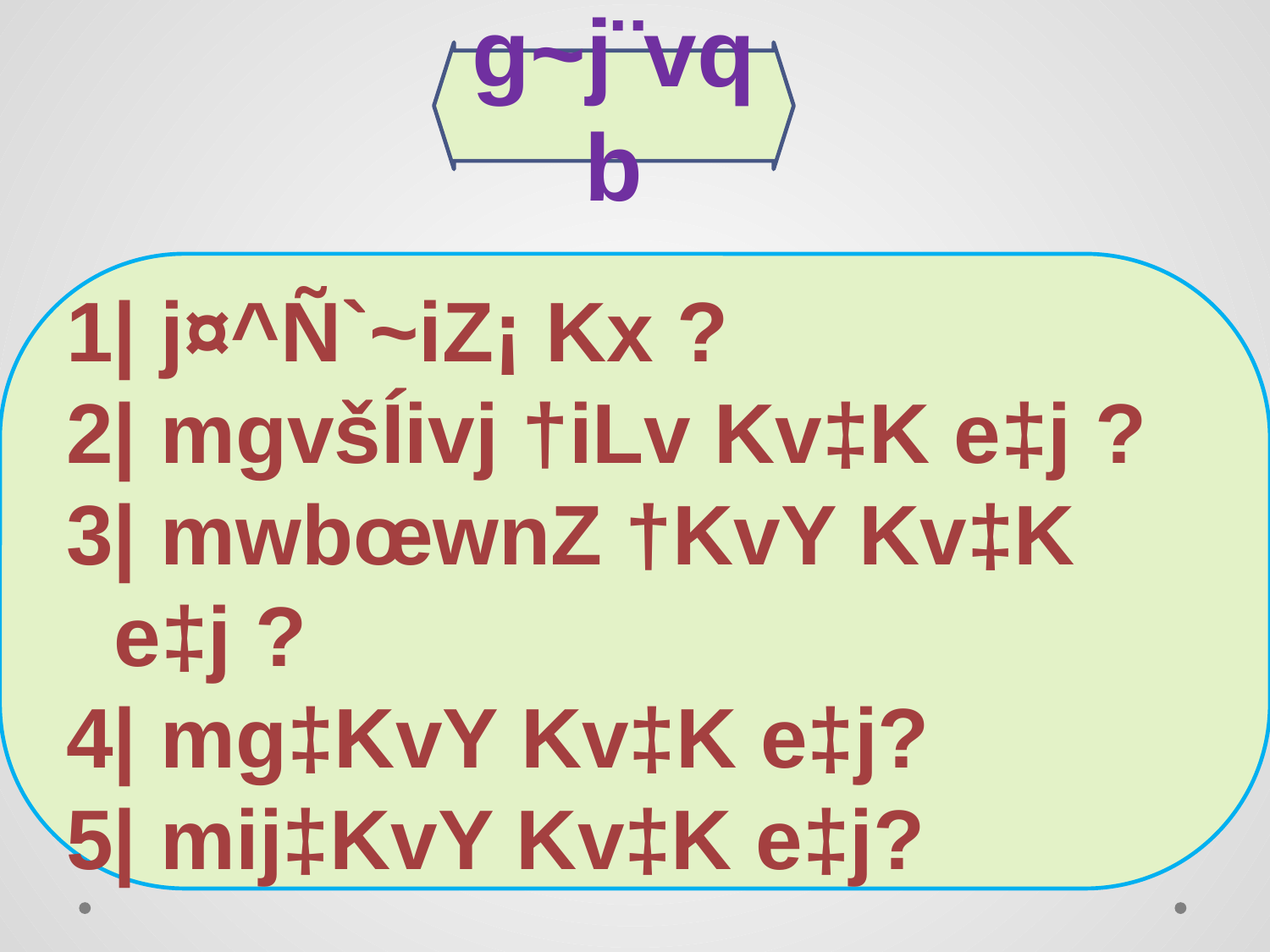

g~j¨vqb

1| j¤^Ñ`~iZ¡ Kx ?
2| mgvšÍivj †iLv Kv‡K e‡j ?
3| mwbœwnZ †KvY Kv‡K e‡j ?
4| mg‡KvY Kv‡K e‡j?
5| mij‡KvY Kv‡K e‡j?